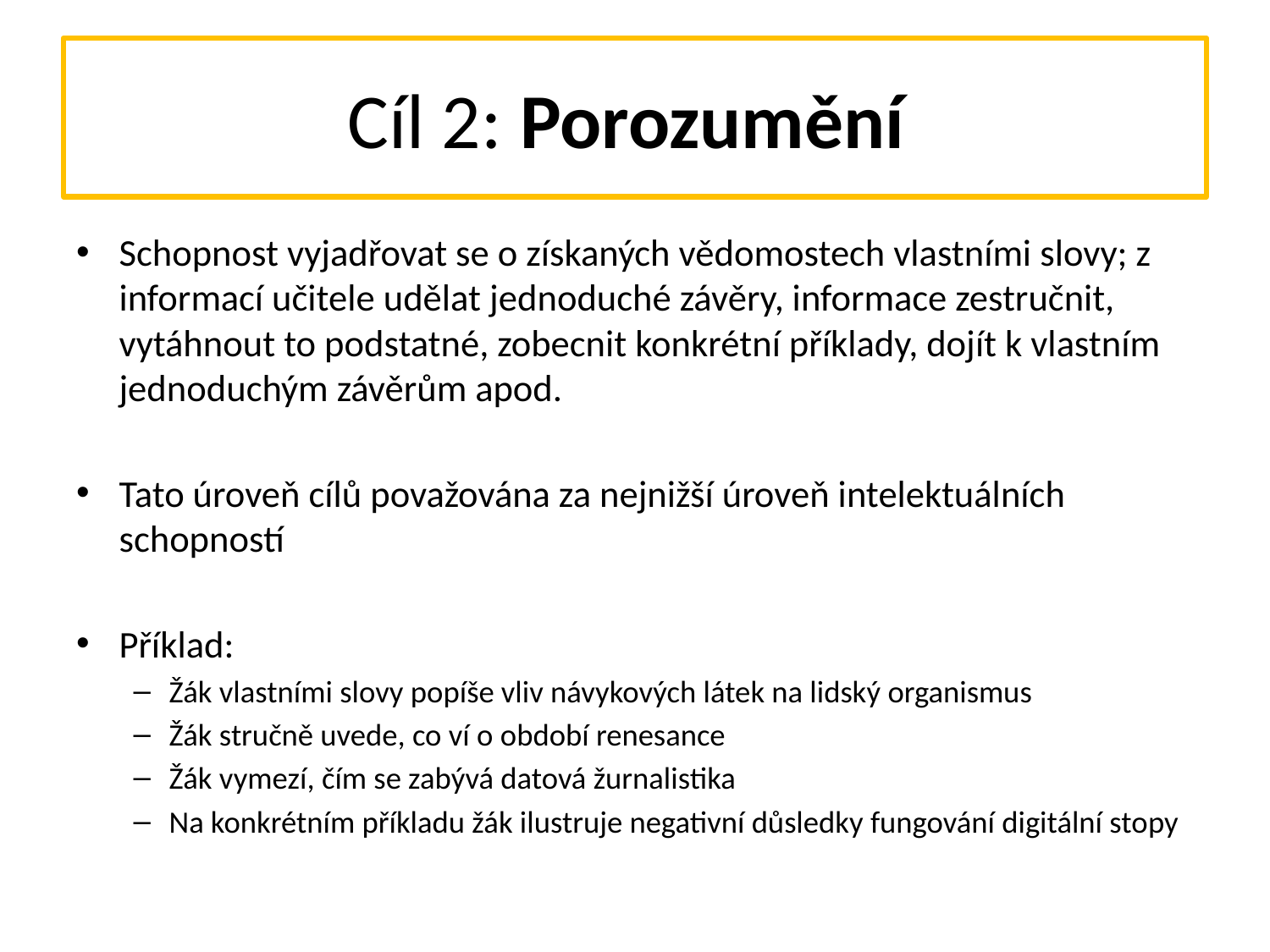

# Cíl 2: Porozumění
Schopnost vyjadřovat se o získaných vědomostech vlastními slovy; z informací učitele udělat jednoduché závěry, informace zestručnit, vytáhnout to podstatné, zobecnit konkrétní příklady, dojít k vlastním jednoduchým závěrům apod.

Tato úroveň cílů považována za nejnižší úroveň intelektuálních schopností

Příklad:
Žák vlastními slovy popíše vliv návykových látek na lidský organismus
Žák stručně uvede, co ví o období renesance
Žák vymezí, čím se zabývá datová žurnalistika
Na konkrétním příkladu žák ilustruje negativní důsledky fungování digitální stopy